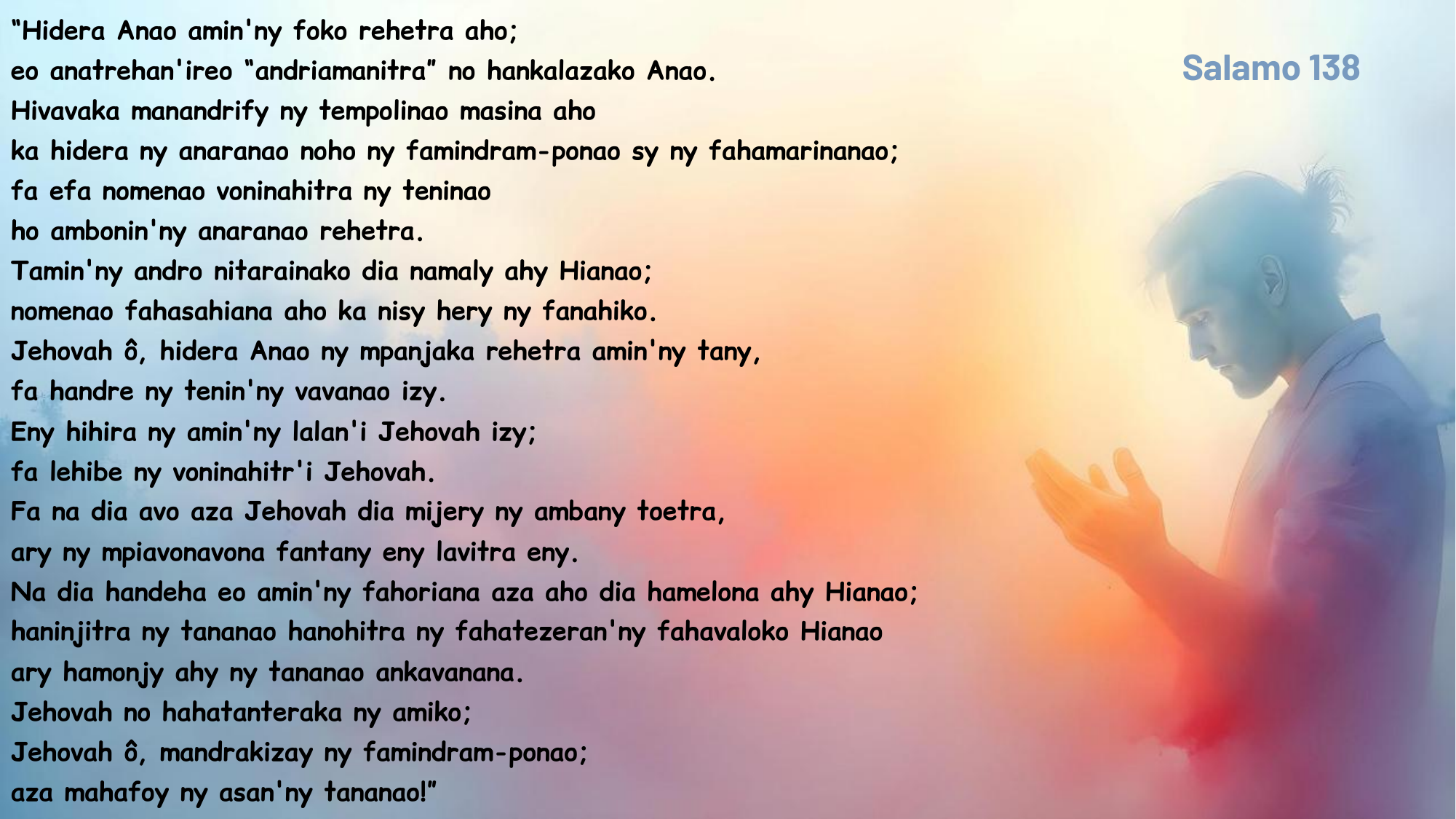

“Hidera Anao amin'ny foko rehetra aho;
eo anatrehan'ireo “andriamanitra” no hankalazako Anao.
Hivavaka manandrify ny tempolinao masina aho
ka hidera ny anaranao noho ny famindram-ponao sy ny fahamarinanao;
fa efa nomenao voninahitra ny teninao
ho ambonin'ny anaranao rehetra.
Tamin'ny andro nitarainako dia namaly ahy Hianao;
nomenao fahasahiana aho ka nisy hery ny fanahiko.
Jehovah ô, hidera Anao ny mpanjaka rehetra amin'ny tany,
fa handre ny tenin'ny vavanao izy.
Eny hihira ny amin'ny lalan'i Jehovah izy;
fa lehibe ny voninahitr'i Jehovah.
Fa na dia avo aza Jehovah dia mijery ny ambany toetra,
ary ny mpiavonavona fantany eny lavitra eny.
Na dia handeha eo amin'ny fahoriana aza aho dia hamelona ahy Hianao;
haninjitra ny tananao hanohitra ny fahatezeran'ny fahavaloko Hianao
ary hamonjy ahy ny tananao ankavanana.
Jehovah no hahatanteraka ny amiko;
Jehovah ô, mandrakizay ny famindram-ponao;
aza mahafoy ny asan'ny tananao!”
Salamo 138